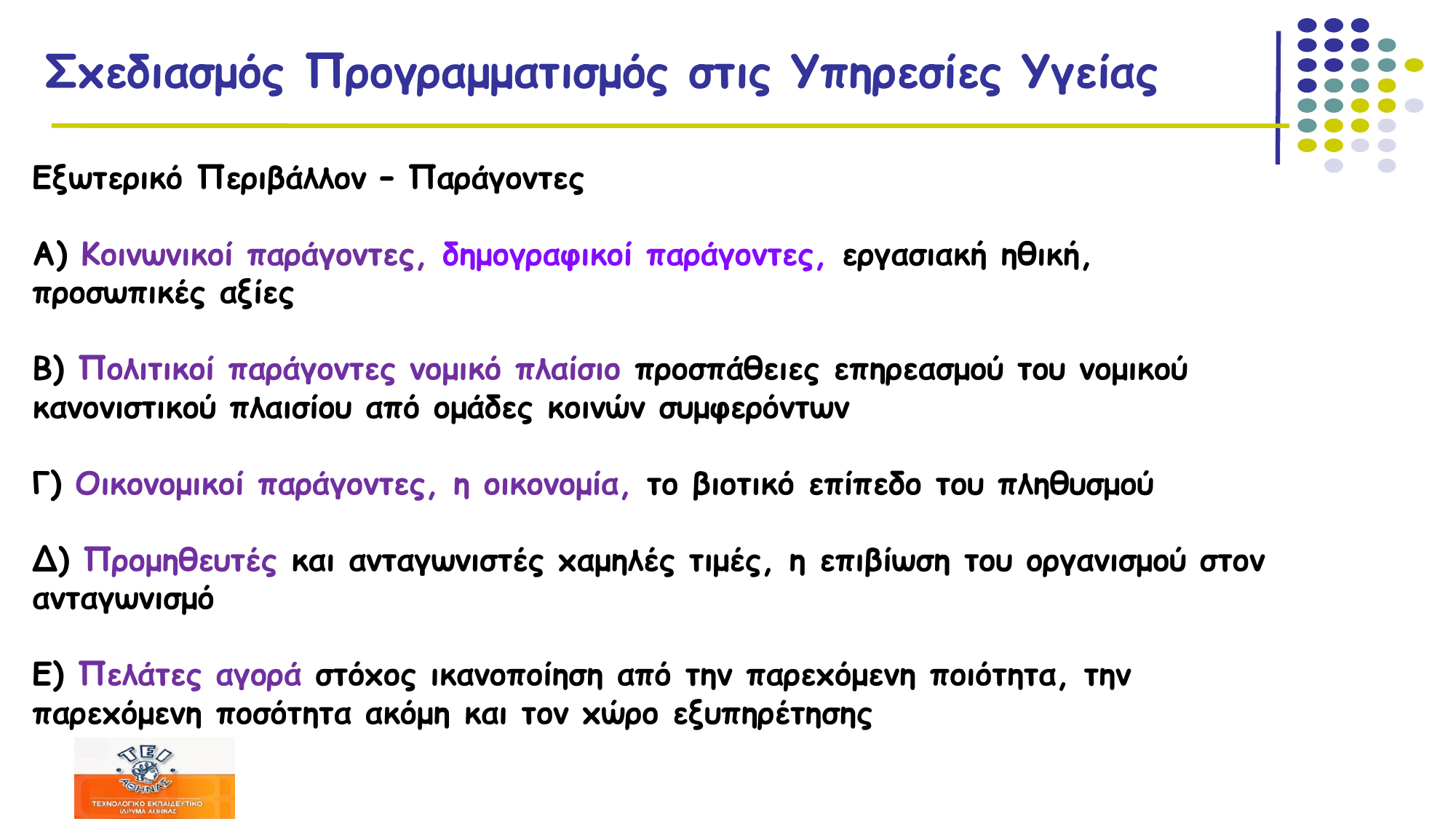

# Σχεδιασμός Προγραμματισμός στις Υπηρεσίες Υγείας
Εξωτερικό Περιβάλλον – Παράγοντες

Α) Κοινωνικοί παράγοντες, δημογραφικοί παράγοντες, εργασιακή ηθική, προσωπικές αξίες

Β) Πολιτικοί παράγοντες νομικό πλαίσιο προσπάθειες επηρεασμού του νομικού κανονιστικού πλαισίου από ομάδες κοινών συμφερόντων

Γ) Οικονομικοί παράγοντες, η οικονομία, το βιοτικό επίπεδο του πληθυσμού

Δ) Προμηθευτές και ανταγωνιστές χαμηλές τιμές, η επιβίωση του οργανισμού στον ανταγωνισμό

Ε) Πελάτες αγορά στόχος ικανοποίηση από την παρεχόμενη ποιότητα, την παρεχόμενη ποσότητα ακόμη και τον χώρο εξυπηρέτησης